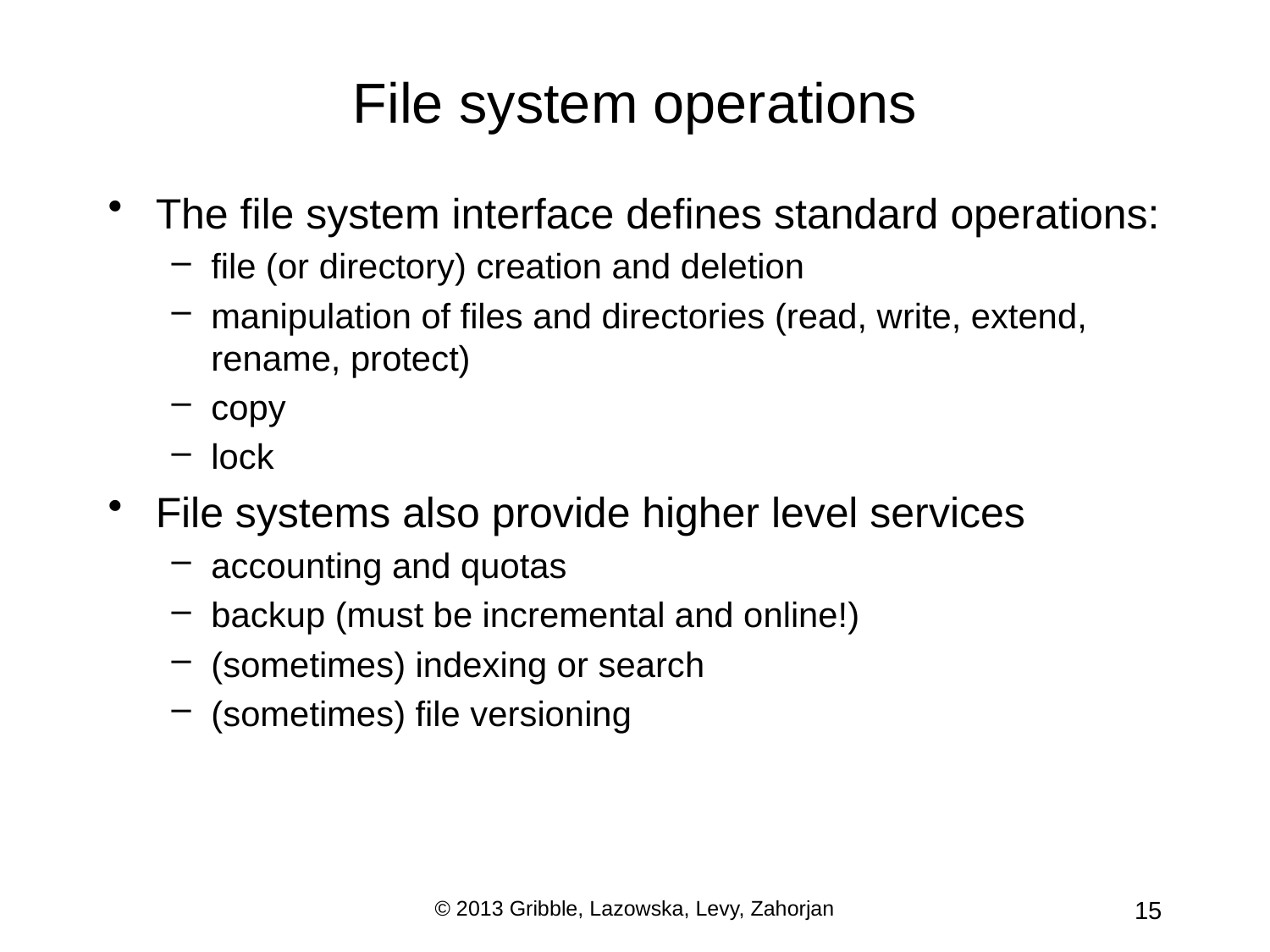

# File system operations
The file system interface defines standard operations:
file (or directory) creation and deletion
manipulation of files and directories (read, write, extend, rename, protect)
copy
lock
File systems also provide higher level services
accounting and quotas
backup (must be incremental and online!)
(sometimes) indexing or search
(sometimes) file versioning
© 2013 Gribble, Lazowska, Levy, Zahorjan
15